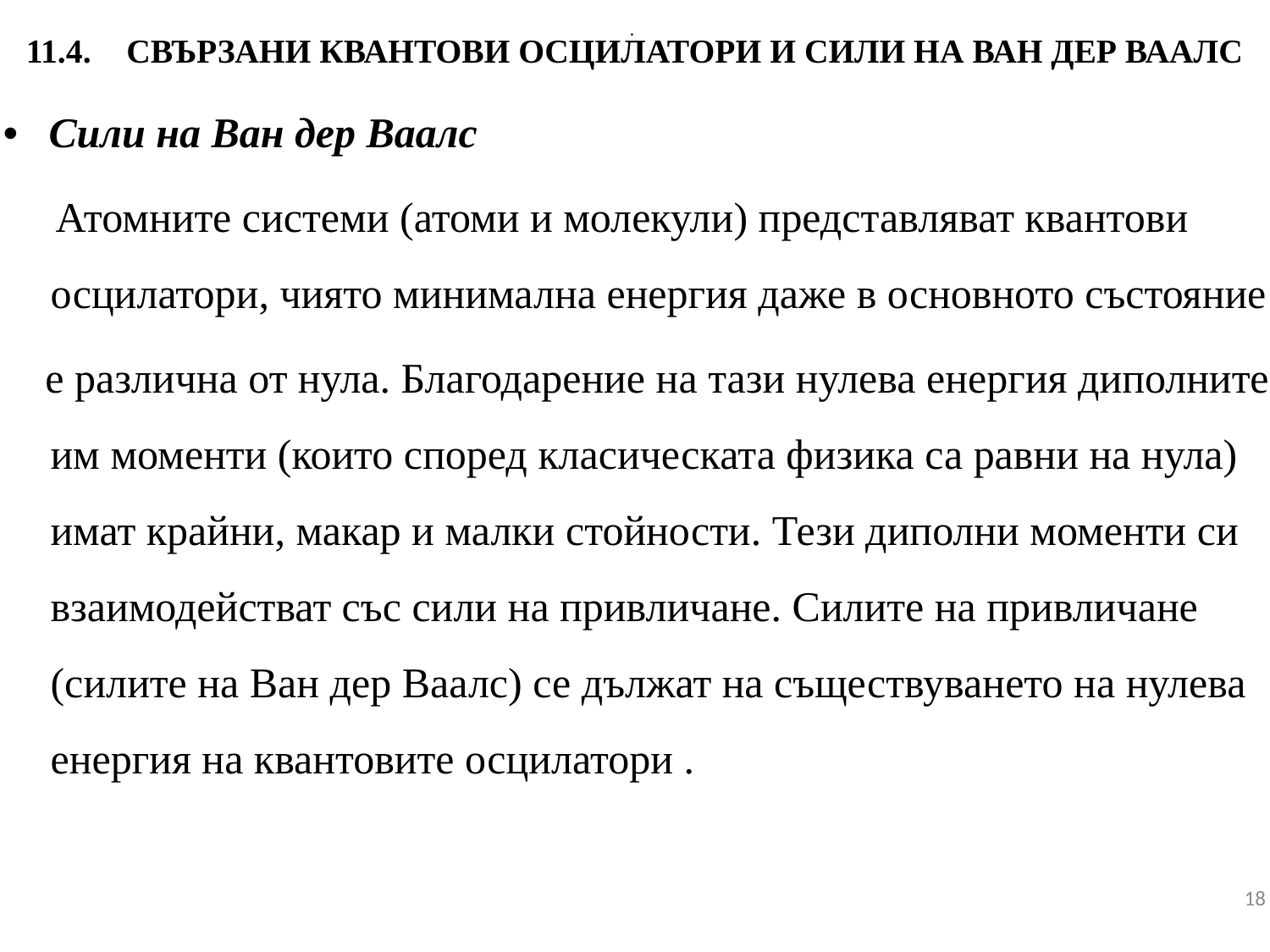

# 11.4.	Свързани квантови осцилатори и сили на Ван дер Ваалс
.

•   сили на Ван дер Ваалс
     Атомните системи (атоми и молекули) представляват квантови осцилатори, чиято минимална енергия даже в основното състояние
    е различна от нула. Благодарение на тази нулева енергия диполните им моменти (които според класическата физика са равни на нула) имат крайни, макар и малки стойности. Тези диполни моменти си взаимодействат със сили на привличане. Силите на привличане (силите на Ван дер Ваалс) се дължат на съществуването на нулева енергия на квантовите осцилатори .

18